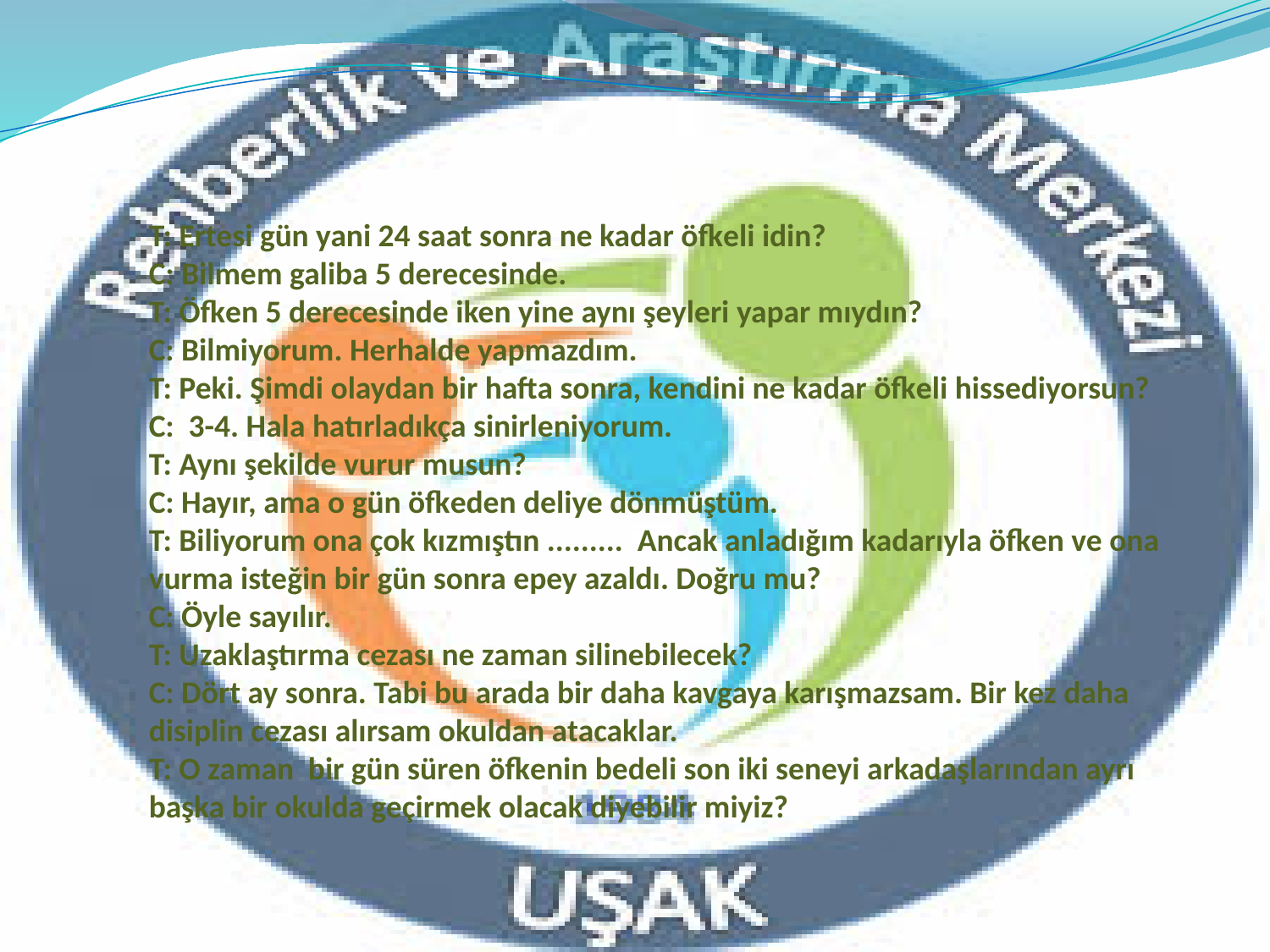

# T: Ertesi gün yani 24 saat sonra ne kadar öfkeli idin? C: Bilmem galiba 5 derecesinde. T: Öfken 5 derecesinde iken yine aynı şeyleri yapar mıydın? C: Bilmiyorum. Herhalde yapmazdım. T: Peki. Şimdi olaydan bir hafta sonra, kendini ne kadar öfkeli hissediyorsun? C:  3-4. Hala hatırladıkça sinirleniyorum. T: Aynı şekilde vurur musun? C: Hayır, ama o gün öfkeden deliye dönmüştüm. T: Biliyorum ona çok kızmıştın .........  Ancak anladığım kadarıyla öfken ve ona vurma isteğin bir gün sonra epey azaldı. Doğru mu? C: Öyle sayılır. T: Uzaklaştırma cezası ne zaman silinebilecek? C: Dört ay sonra. Tabi bu arada bir daha kavgaya karışmazsam. Bir kez daha disiplin cezası alırsam okuldan atacaklar. T: O zaman  bir gün süren öfkenin bedeli son iki seneyi arkadaşlarından ayrı başka bir okulda geçirmek olacak diyebilir miyiz?